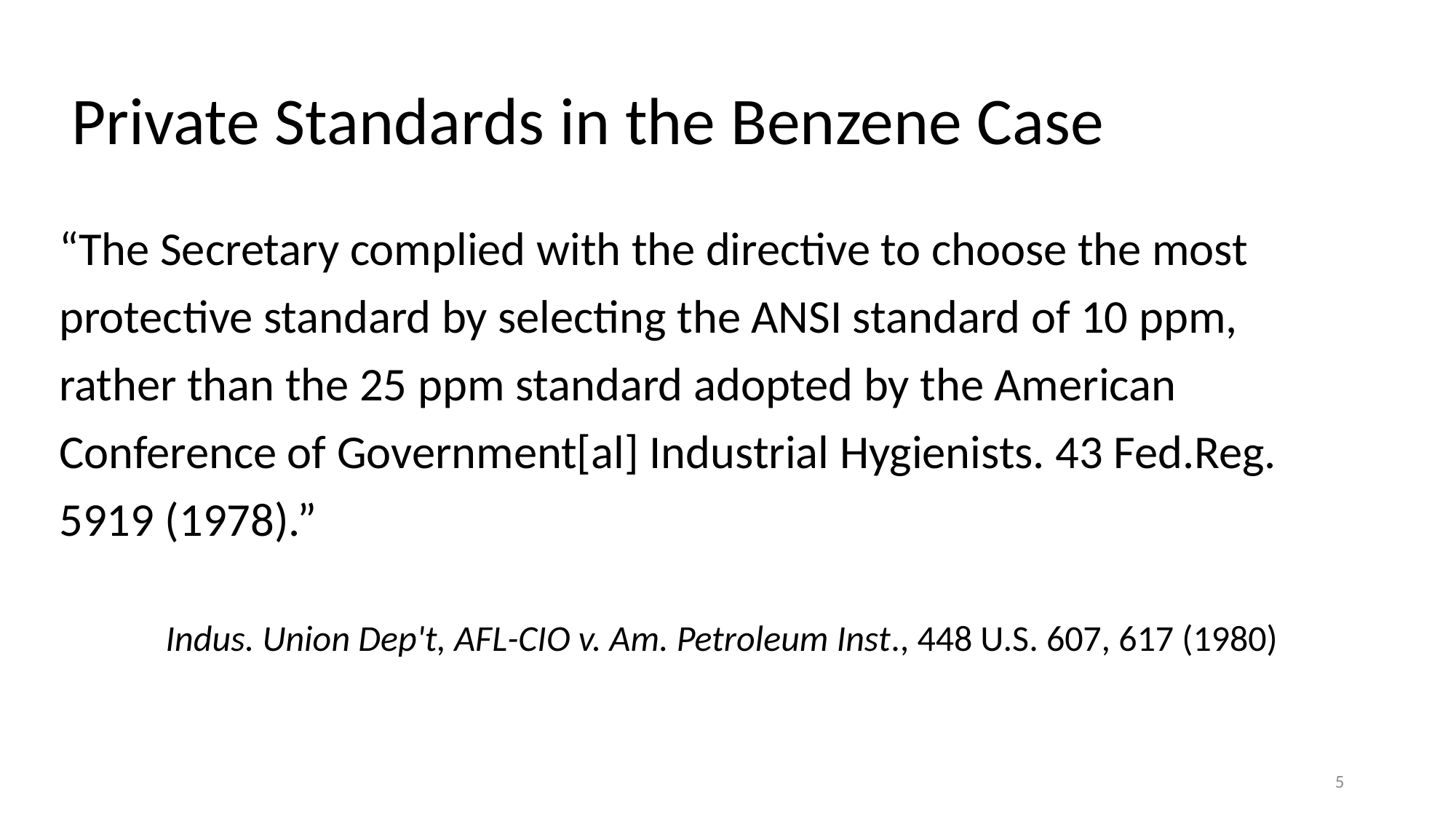

# Private Standards in the Benzene Case
“The Secretary complied with the directive to choose the most protective standard by selecting the ANSI standard of 10 ppm, rather than the 25 ppm standard adopted by the American Conference of Government[al] Industrial Hygienists. 43 Fed.Reg. 5919 (1978).”

             Indus. Union Dep't, AFL-CIO v. Am. Petroleum Inst., 448 U.S. 607, 617 (1980)

5